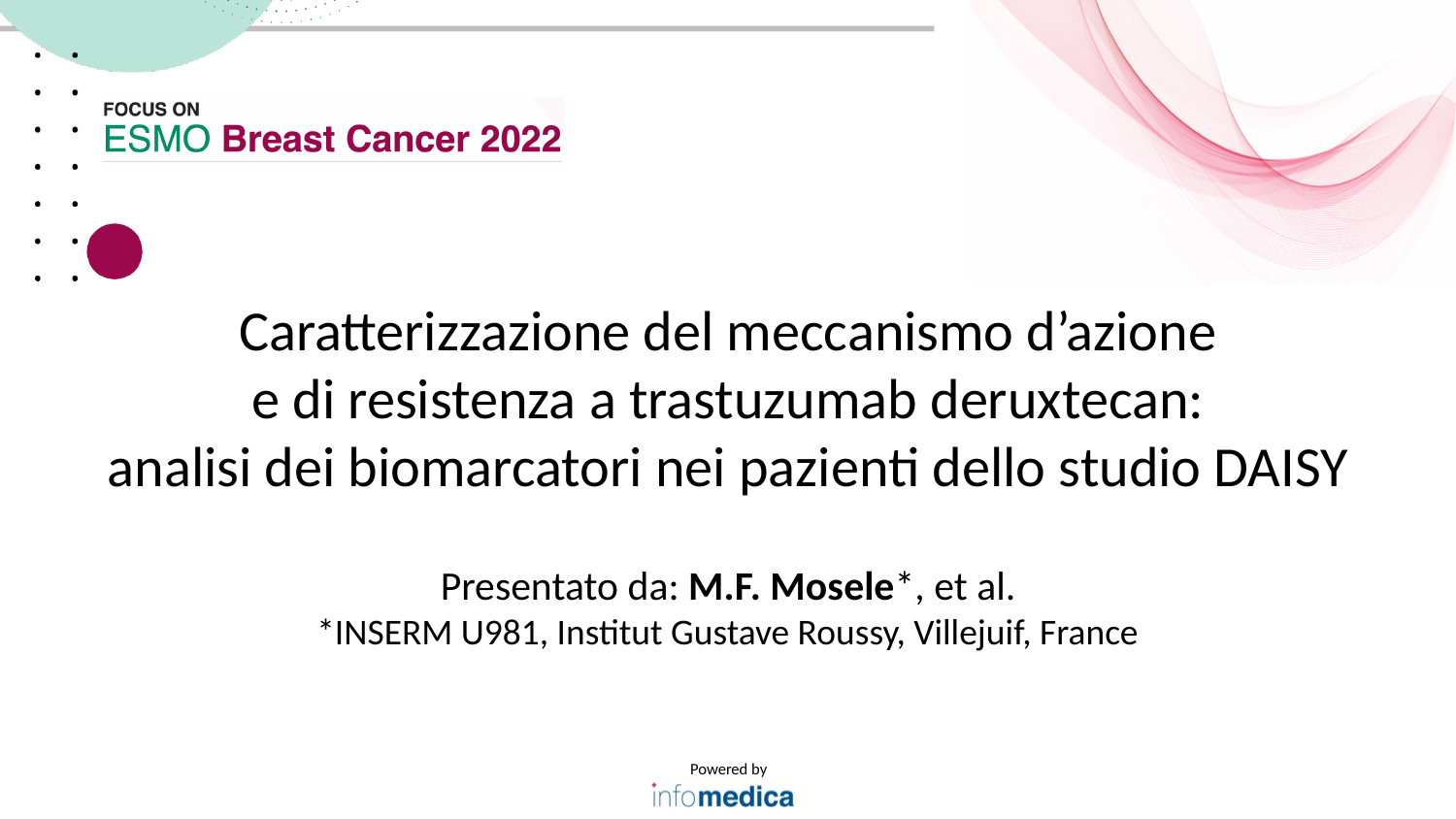

Caratterizzazione del meccanismo d’azione
e di resistenza a trastuzumab deruxtecan:
analisi dei biomarcatori nei pazienti dello studio DAISY
Presentato da: M.F. Mosele*, et al.
*INSERM U981, Institut Gustave Roussy, Villejuif, France